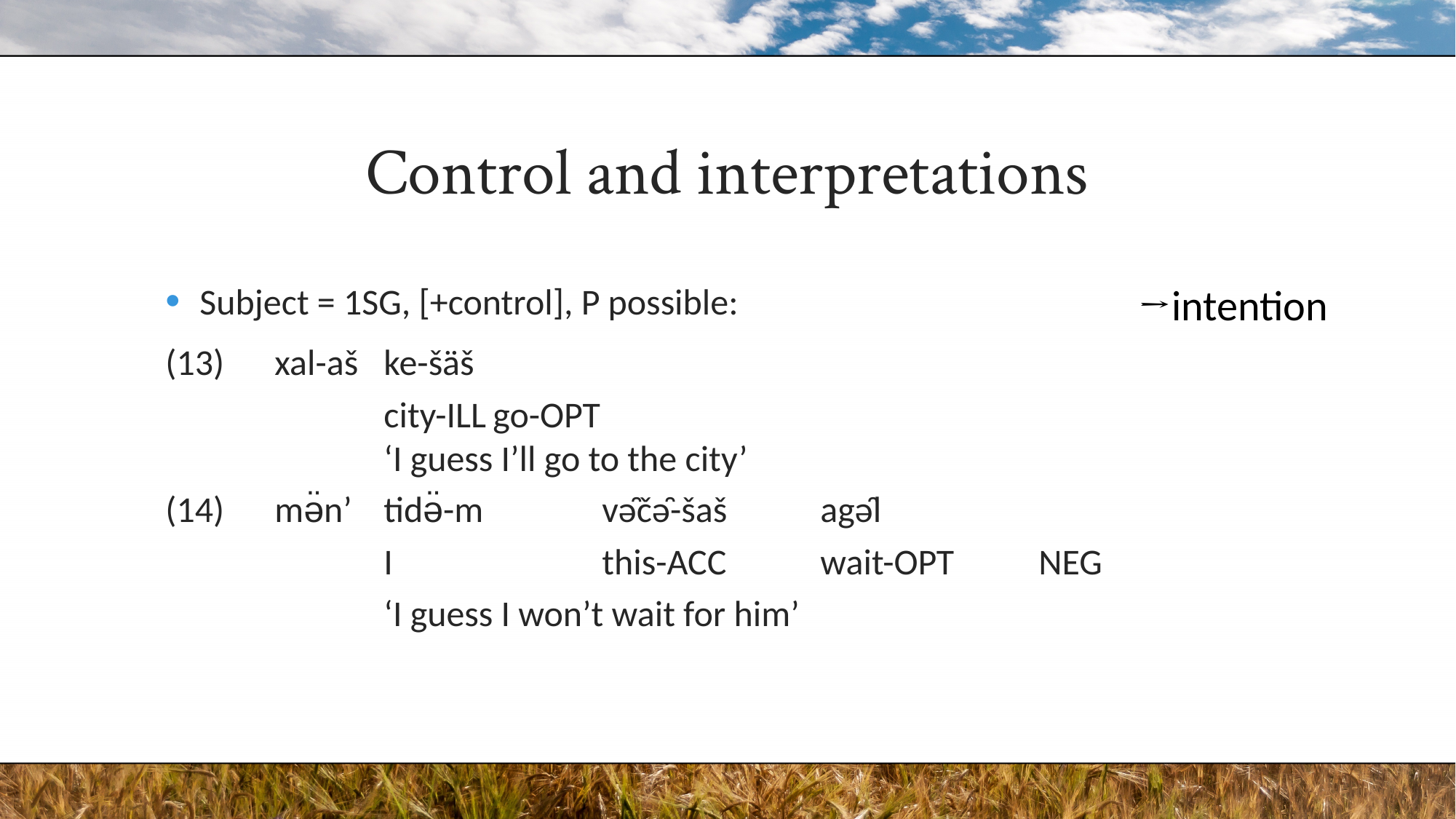

# Control and interpretations
Subject = 1SG, [+control], P possible:
(13)	xal-aš	ke-šäš
		city-ILL	go-OPT
		‘I guess I’ll go to the city’
(14)	mə̈n’	tidə̈-m		və̑čə̑-šaš	agə̑l
		I		this-ACC	wait-OPT	NEG
		‘I guess I won’t wait for him’

→intention